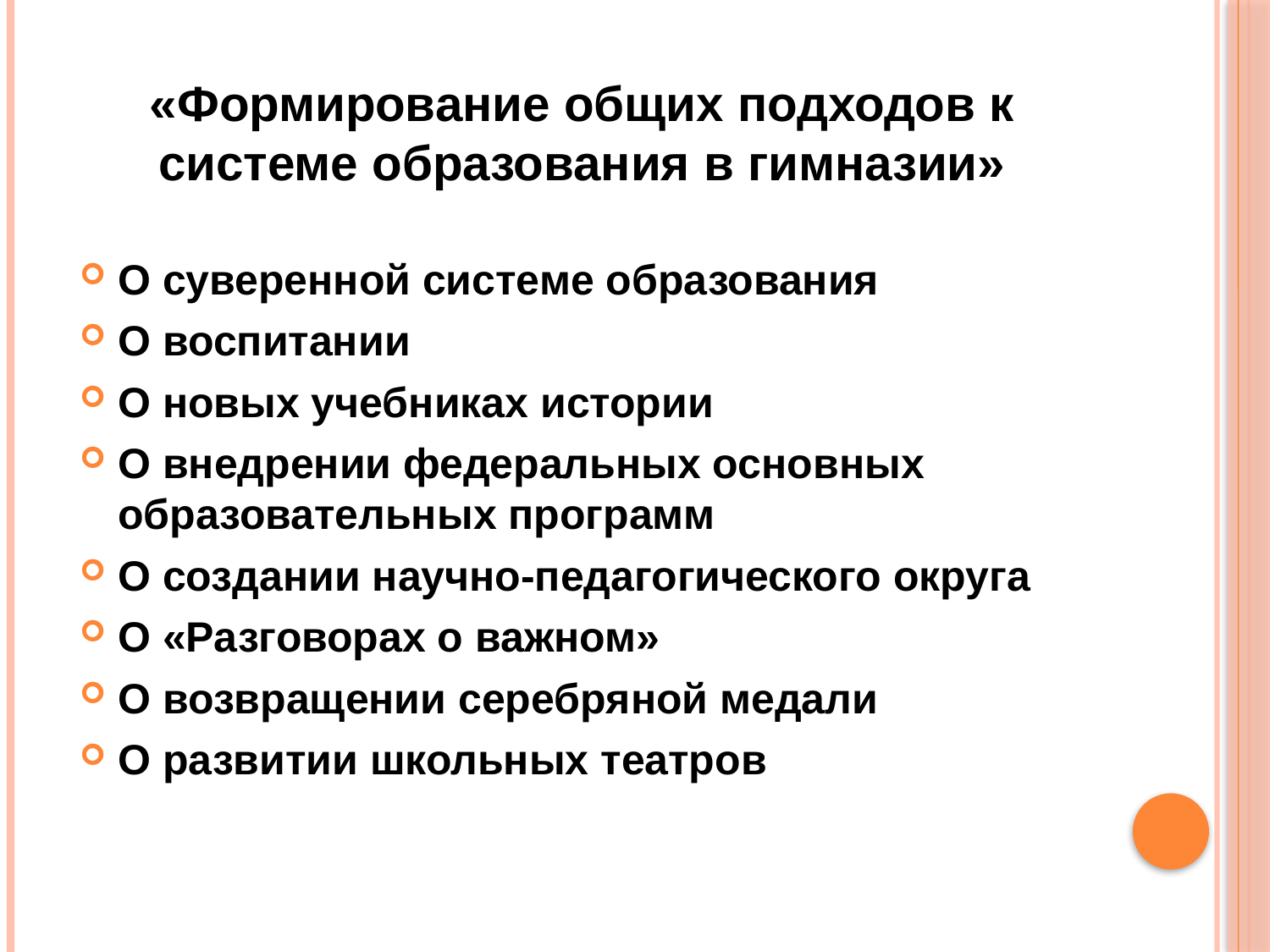

# «Формирование общих подходов к системе образования в гимназии»
О суверенной системе образования
О воспитании
О новых учебниках истории
О внедрении федеральных основных образовательных программ
О создании научно-педагогического округа
О «Разговорах о важном»
О возвращении серебряной медали
О развитии школьных театров